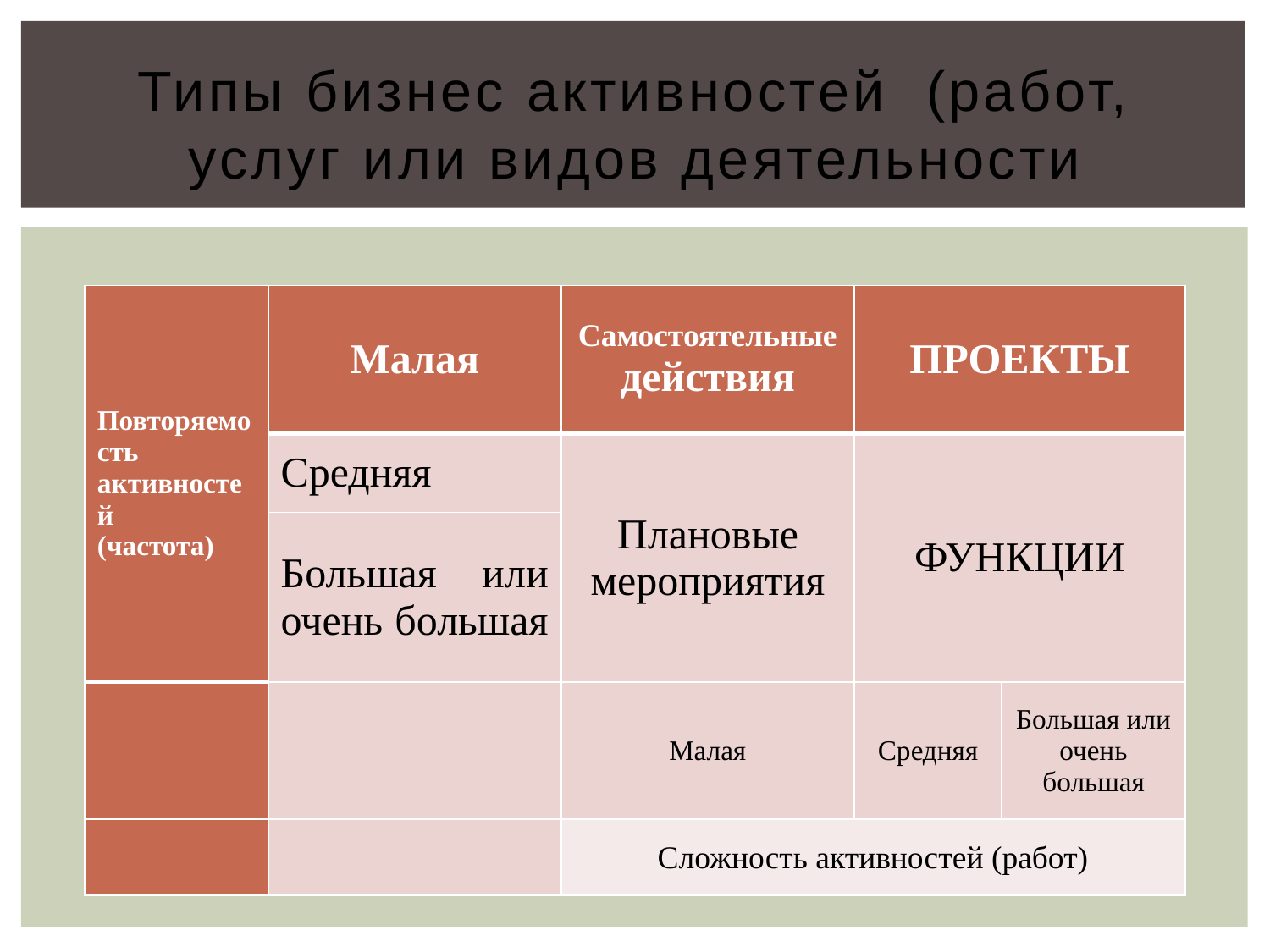

# Типы бизнес активностей  (работ, услуг или видов деятельности
| Повторяемость активностей (частота) | Малая | Самостоятельные действия | ПРОЕКТЫ |  |
| --- | --- | --- | --- | --- |
|  | Средняя | Плановые мероприятия | ФУНКЦИИ |  |
|  | Большая или очень большая |  |  |  |
|  |  | Малая | Средняя | Большая или очень большая |
|  |  | Сложность активностей (работ) |  |  |